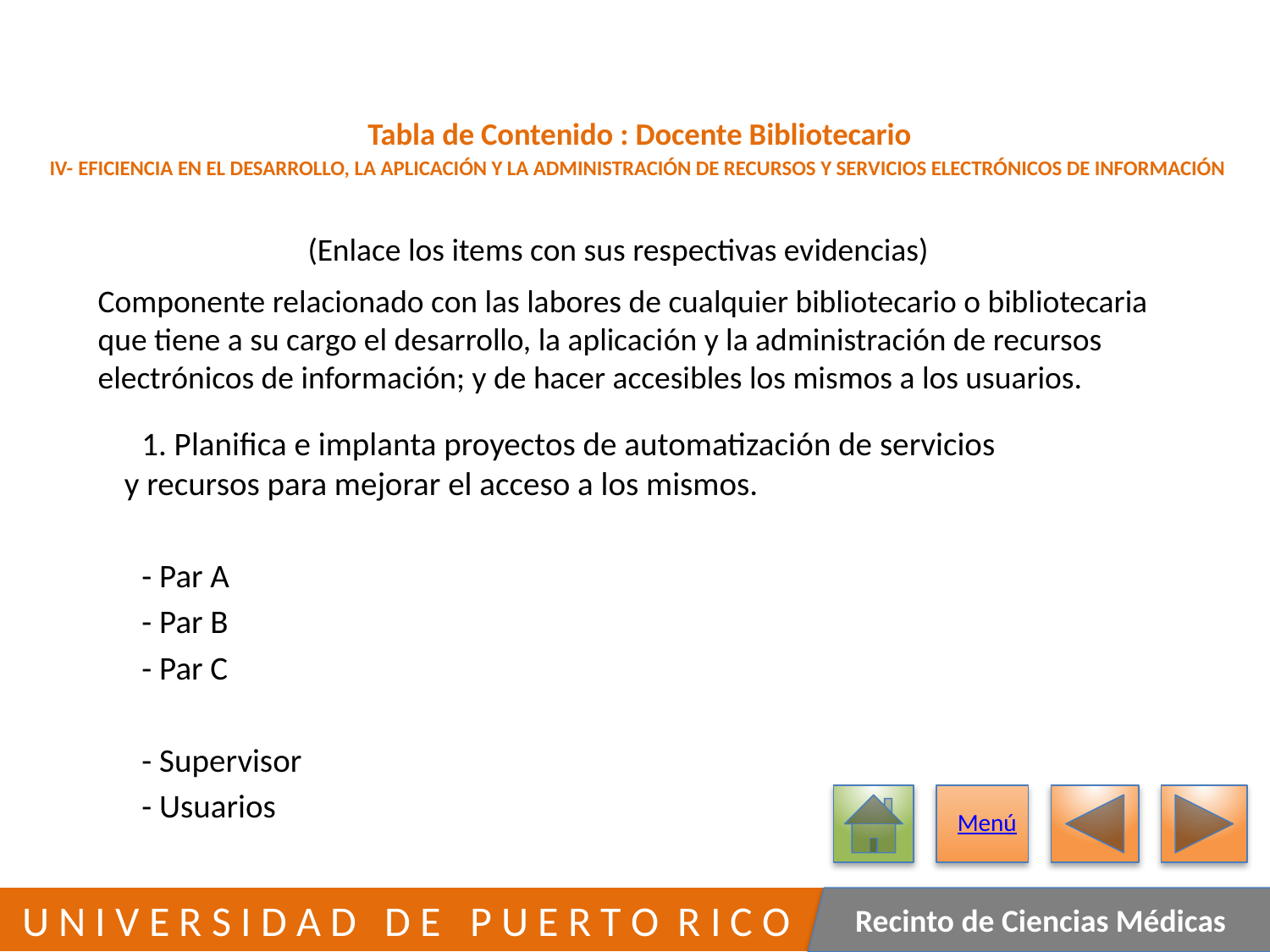

# Tabla de Contenido : Docente Bibliotecario IV- EFICIENCIA EN EL DESARROLLO, LA APLICACIÓN Y LA ADMINISTRACIÓN DE RECURSOS Y SERVICIOS ELECTRÓNICOS DE INFORMACIÓN
(Enlace los items con sus respectivas evidencias)
Componente relacionado con las labores de cualquier bibliotecario o bibliotecaria que tiene a su cargo el desarrollo, la aplicación y la administración de recursos electrónicos de información; y de hacer accesibles los mismos a los usuarios.
	1. Planifica e implanta proyectos de automatización de servicios
           y recursos para mejorar el acceso a los mismos.

			- Par A
			- Par B
			- Par C

			- Supervisor
			- Usuarios

Menú

345
 U N I V E R S I D A D   D E   P U E R T O  R I C O

Recinto de Ciencias Médicas